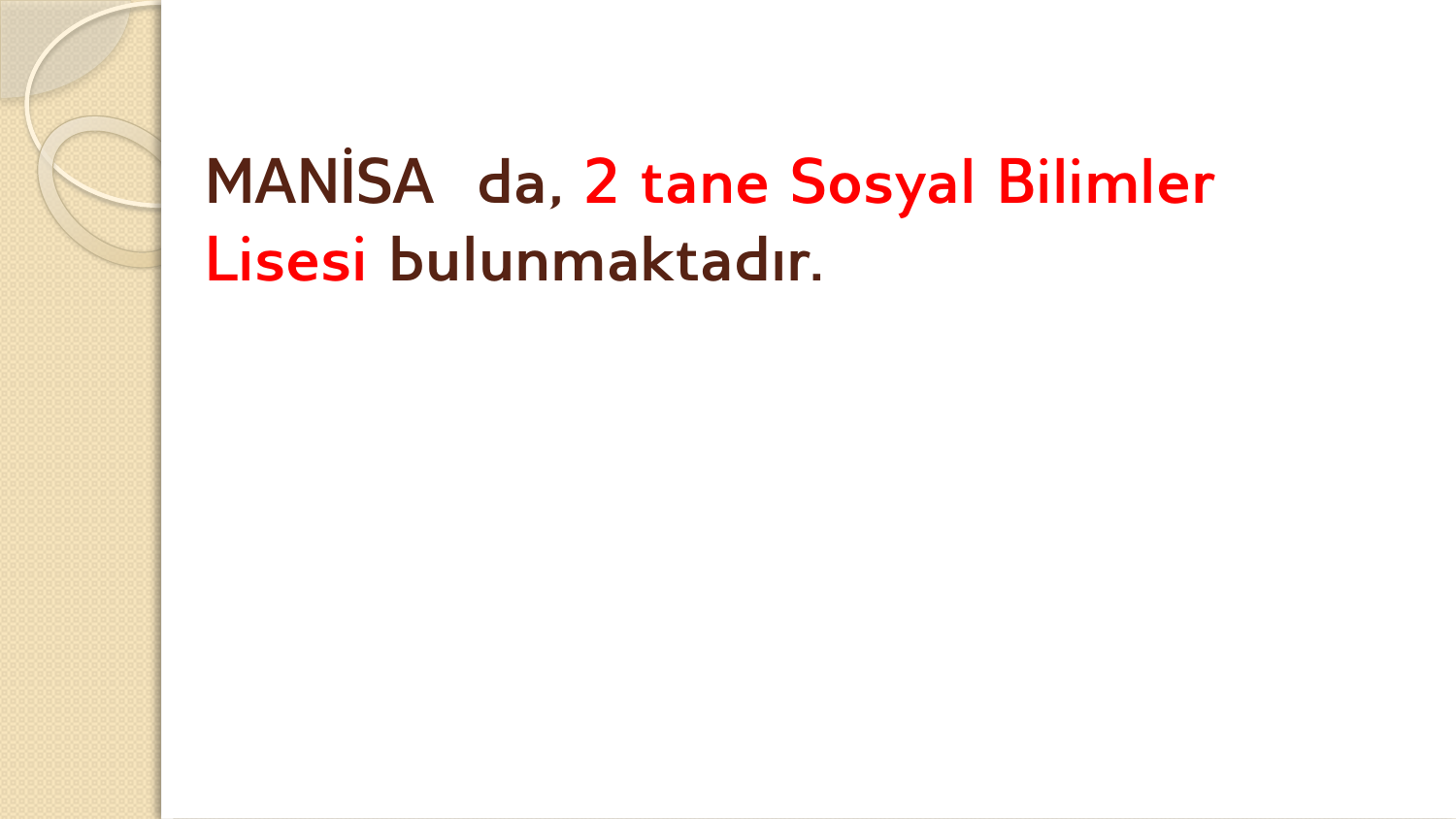

# MANİSA  da, 2 tane Sosyal Bilimler Lisesi bulunmaktadır.